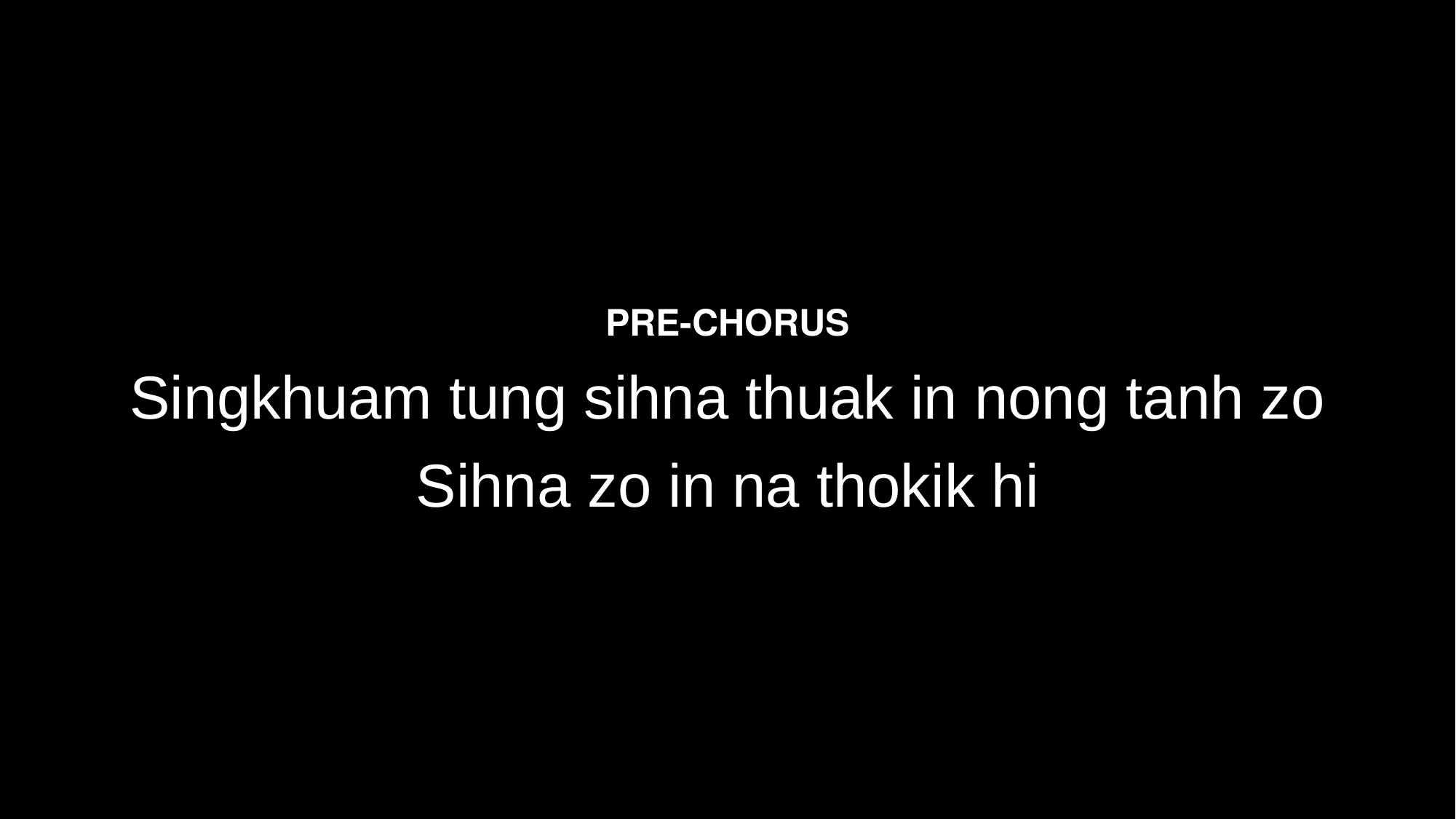

PRE-CHORUS
Singkhuam tung sihna thuak in nong tanh zo
Sihna zo in na thokik hi